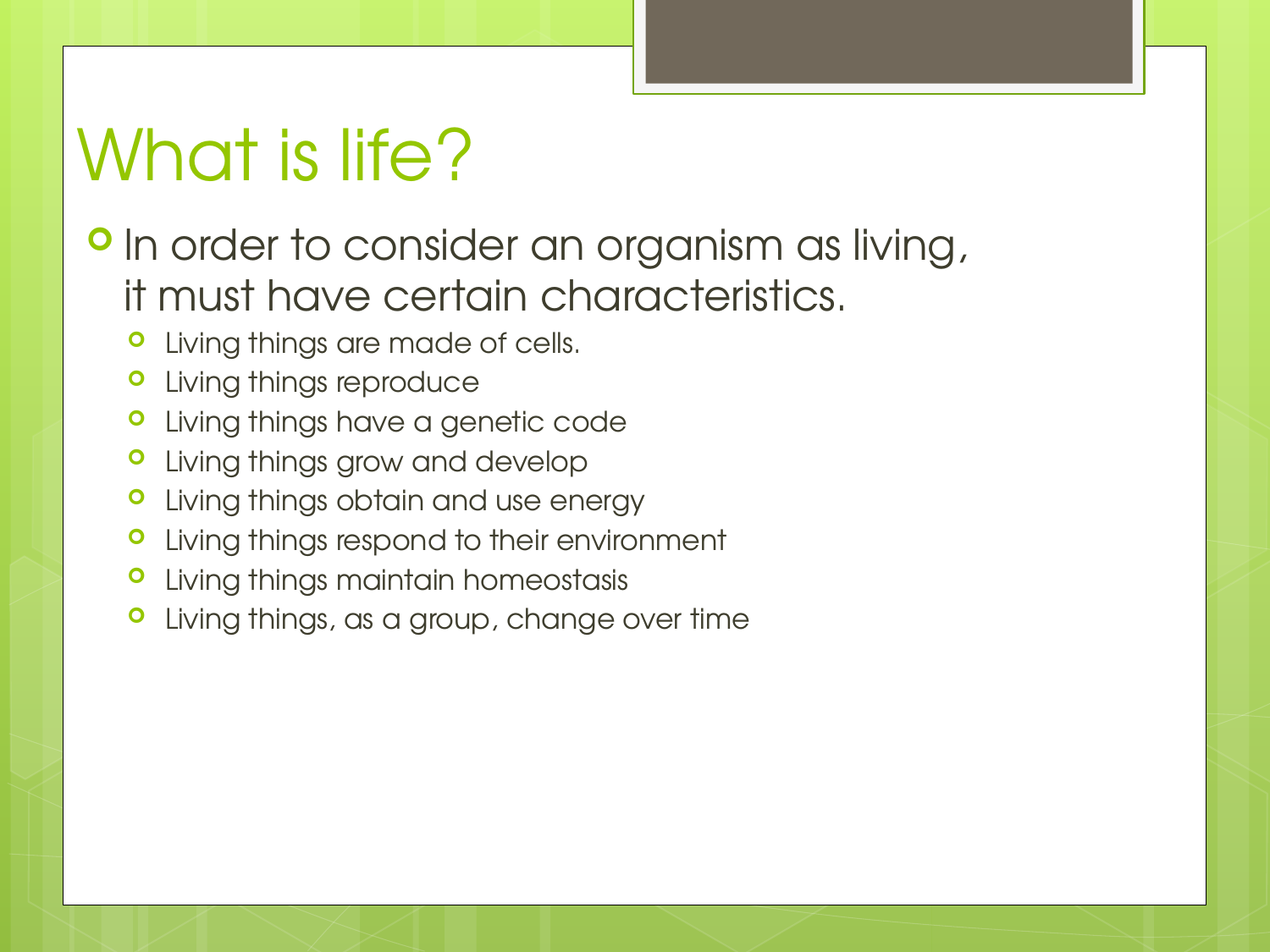

# What is life?
In order to consider an organism as living, it must have certain characteristics.
Living things are made of cells.
Living things reproduce
Living things have a genetic code
Living things grow and develop
Living things obtain and use energy
Living things respond to their environment
Living things maintain homeostasis
Living things, as a group, change over time